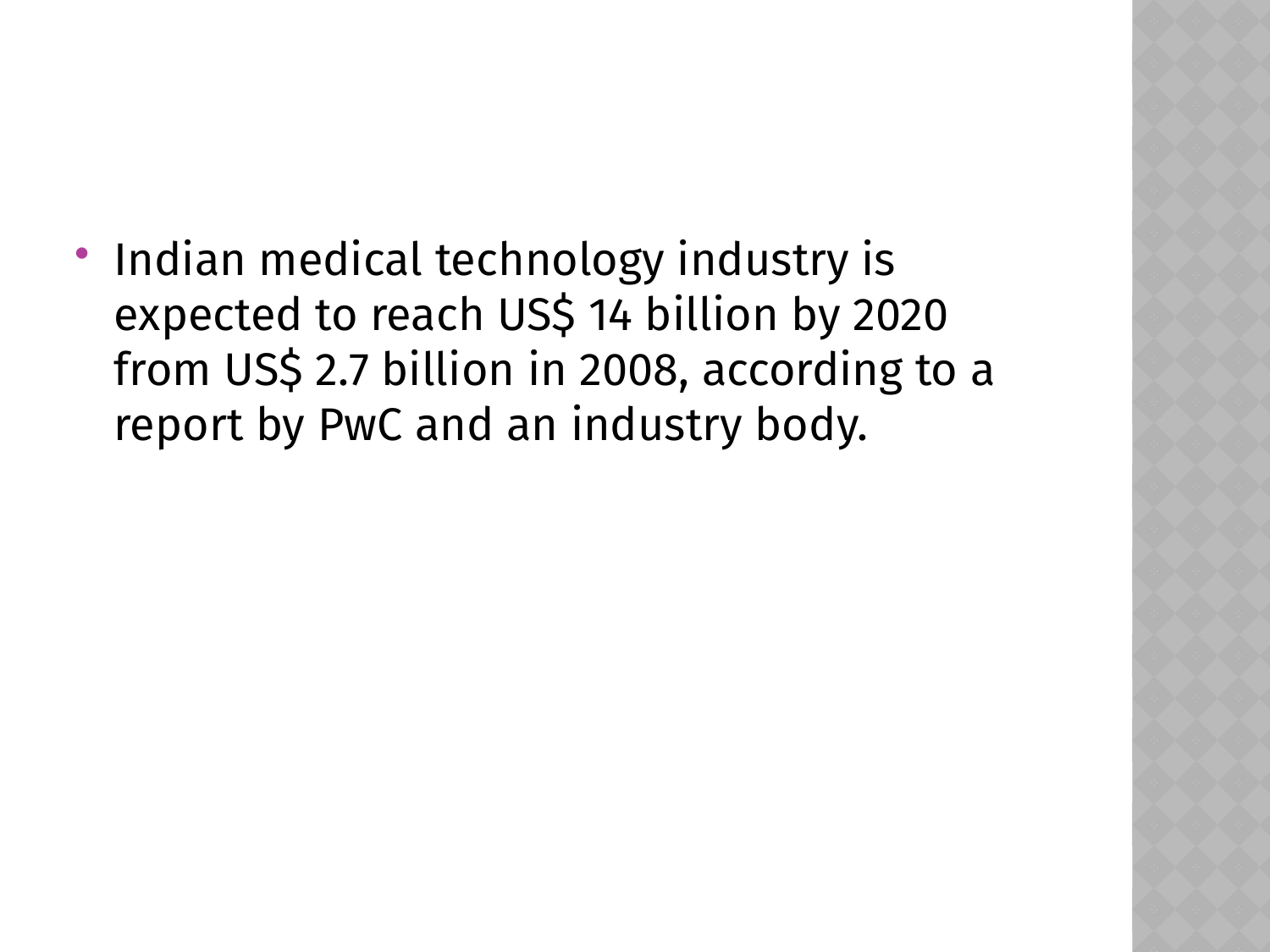

#
Indian medical technology industry is expected to reach US$ 14 billion by 2020 from US$ 2.7 billion in 2008, according to a report by PwC and an industry body.